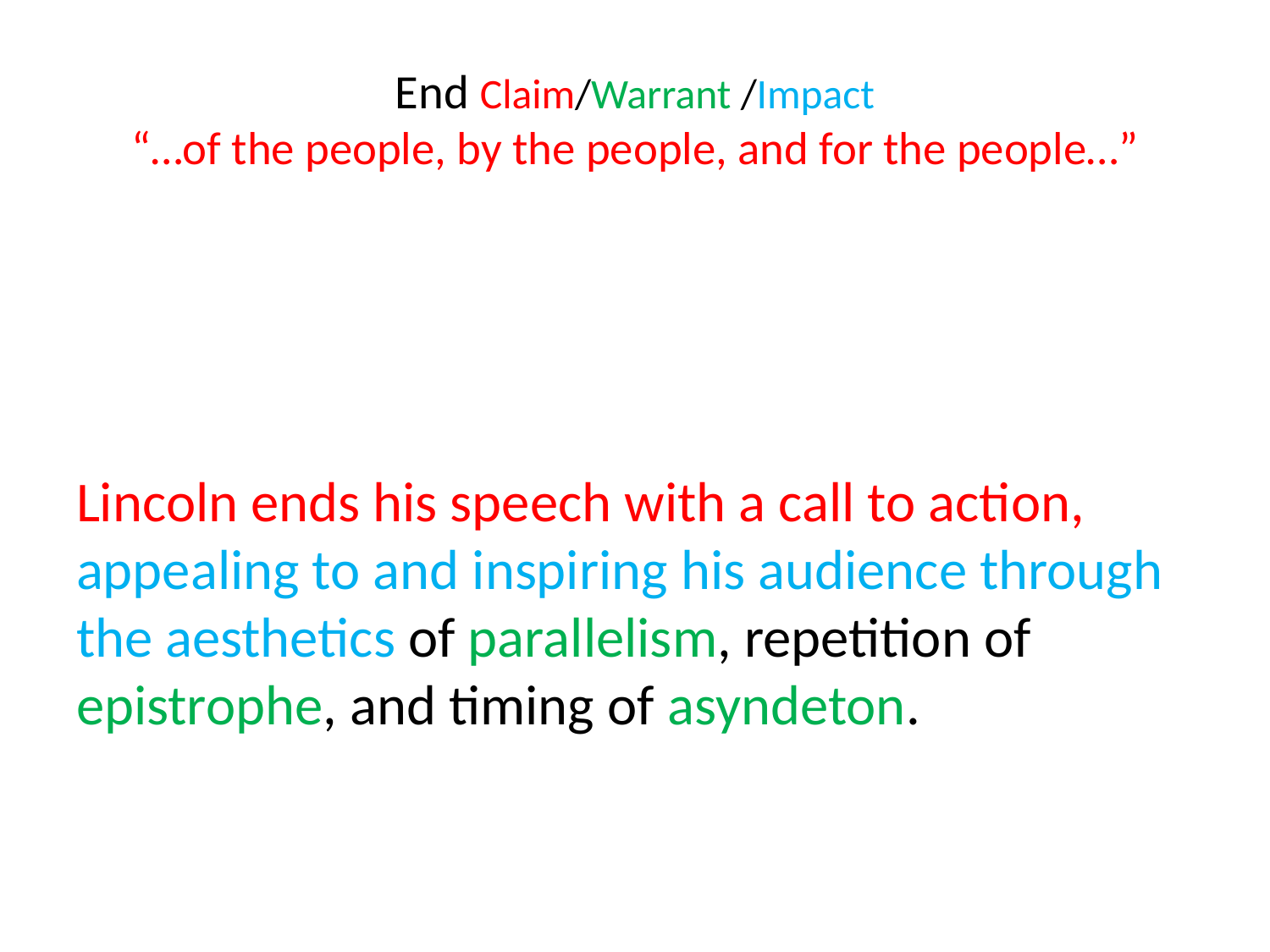

# End Claim/Warrant /Impact “…of the people, by the people, and for the people…”

Lincoln ends his speech with a call to action, appealing to and inspiring his audience through the aesthetics of parallelism, repetition of epistrophe, and timing of asyndeton.